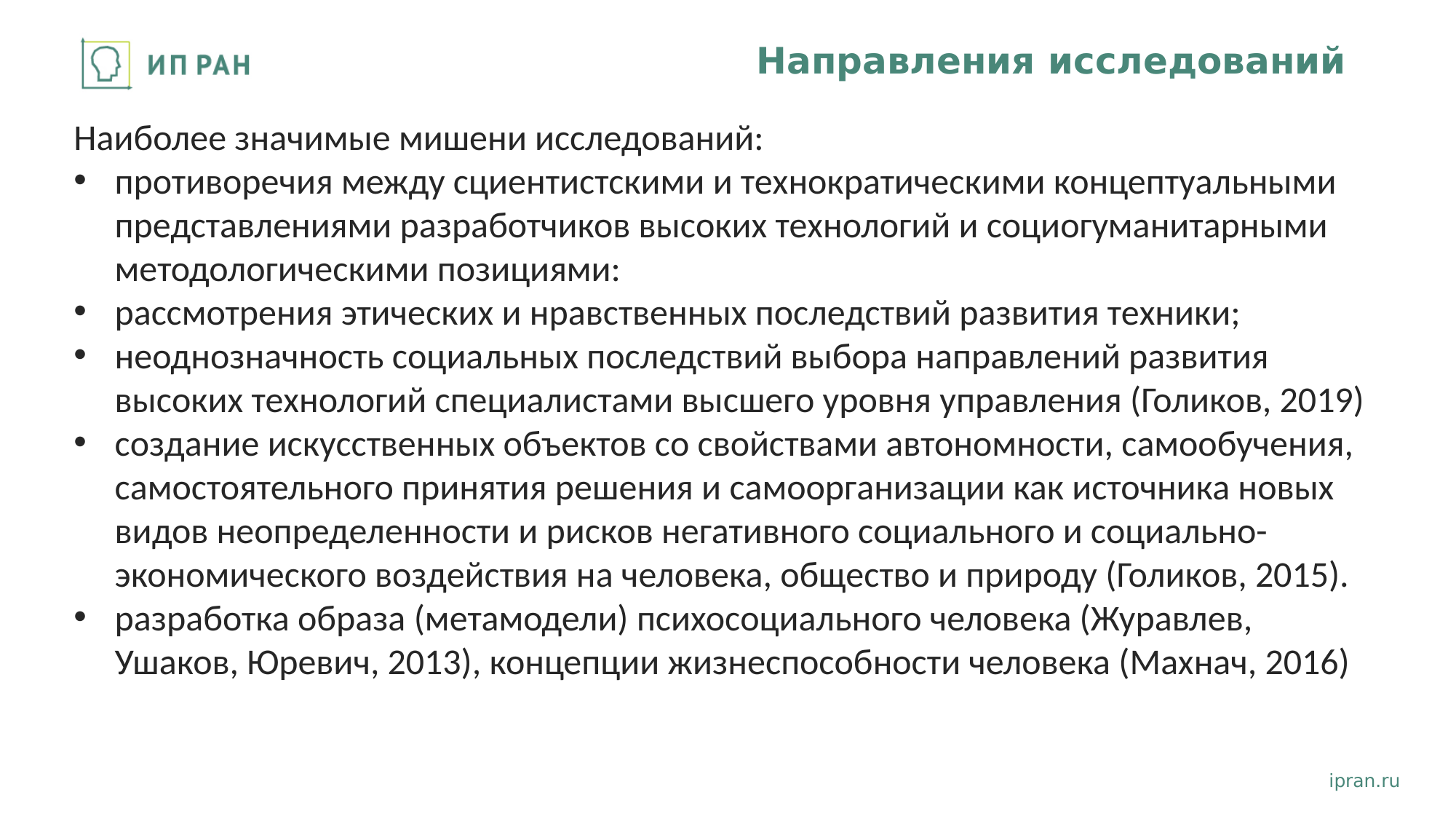

# Направления исследований
Наиболее значимые мишени исследований:
противоречия между сциентистскими и технократическими концептуальными представлениями разработчиков высоких технологий и социогуманитарными методологическими позициями:
рассмотрения этических и нравственных последствий развития техники;
неоднозначность социальных последствий выбора направлений развития высоких технологий специалистами высшего уровня управления (Голиков, 2019)
создание искусственных объектов со свойствами автономности, самообучения, самостоятельного принятия решения и самоорганизации как источника новых видов неопределенности и рисков негативного социального и социально-экономического воздействия на человека, общество и природу (Голиков, 2015).
разработка образа (метамодели) психосоциального человека (Журавлев, Ушаков, Юревич, 2013), концепции жизнеспособности человека (Махнач, 2016)